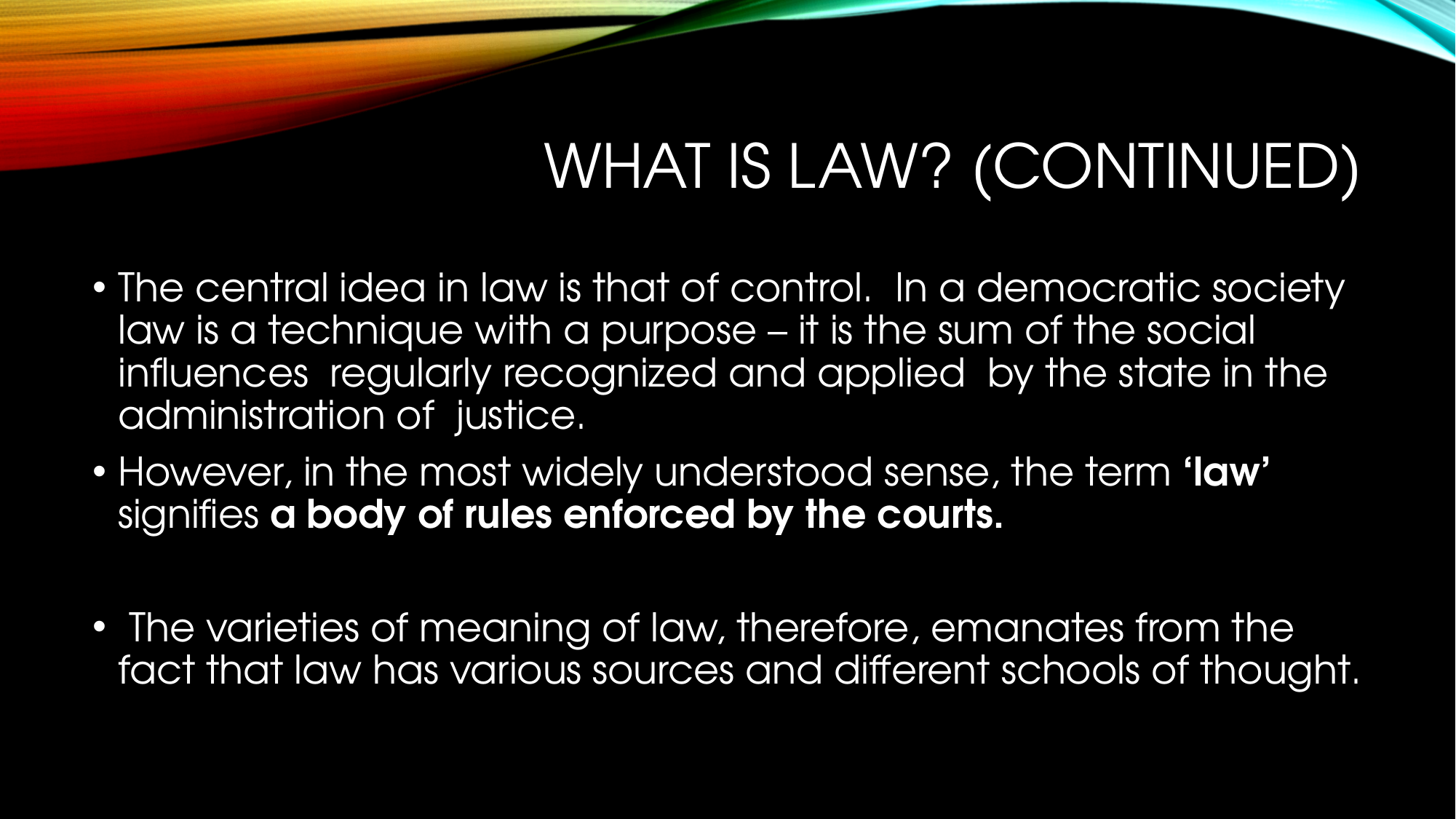

# What Is law? (continued)
The central idea in law is that of control.  In a democratic society law is a technique with a purpose – it is the sum of the social influences  regularly recognized and applied  by the state in the administration of  justice.
However, in the most widely understood sense, the term ‘law’ signifies a body of rules enforced by the courts.

 The varieties of meaning of law, therefore, emanates from the fact that law has various sources and different schools of thought.